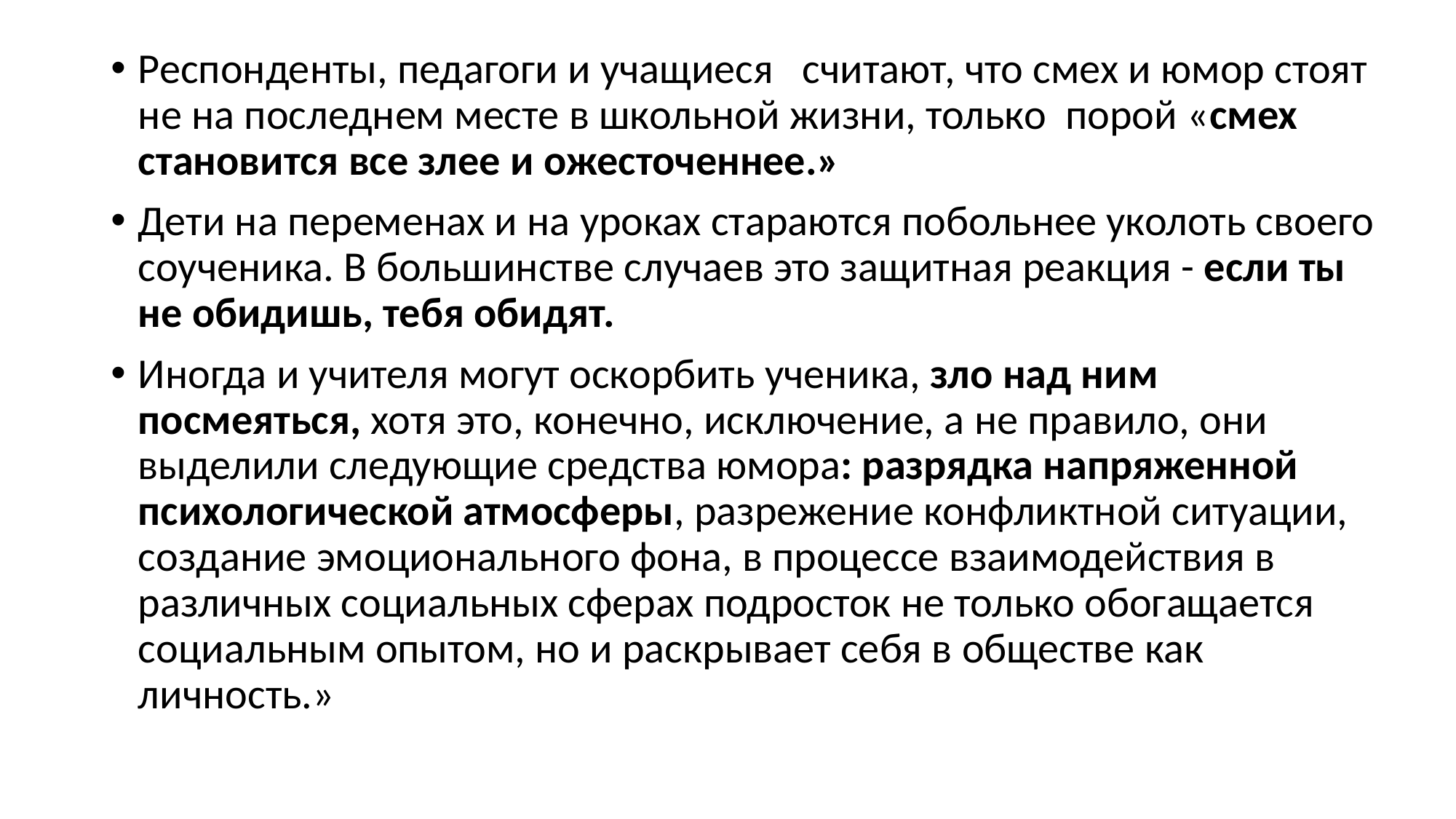

Респонденты, педагоги и учащиеся   считают, что смех и юмор стоят не на последнем месте в школьной жизни, только  порой «смех становится все злее и ожесточеннее.»
Дети на переменах и на уроках стараются побольнее уколоть своего соученика. В большинстве случаев это защитная реакция - если ты не обидишь, тебя обидят.
Иногда и учителя могут оскорбить ученика, зло над ним посмеяться, хотя это, конечно, исключение, а не правило, они выделили следующие средства юмора: разрядка напряженной психологической атмосферы, разрежение конфликтной ситуации, создание эмоционального фона, в процессе взаимодействия в различных социальных сферах подросток не только обогащается социальным опытом, но и раскрывает себя в обществе как личность.»